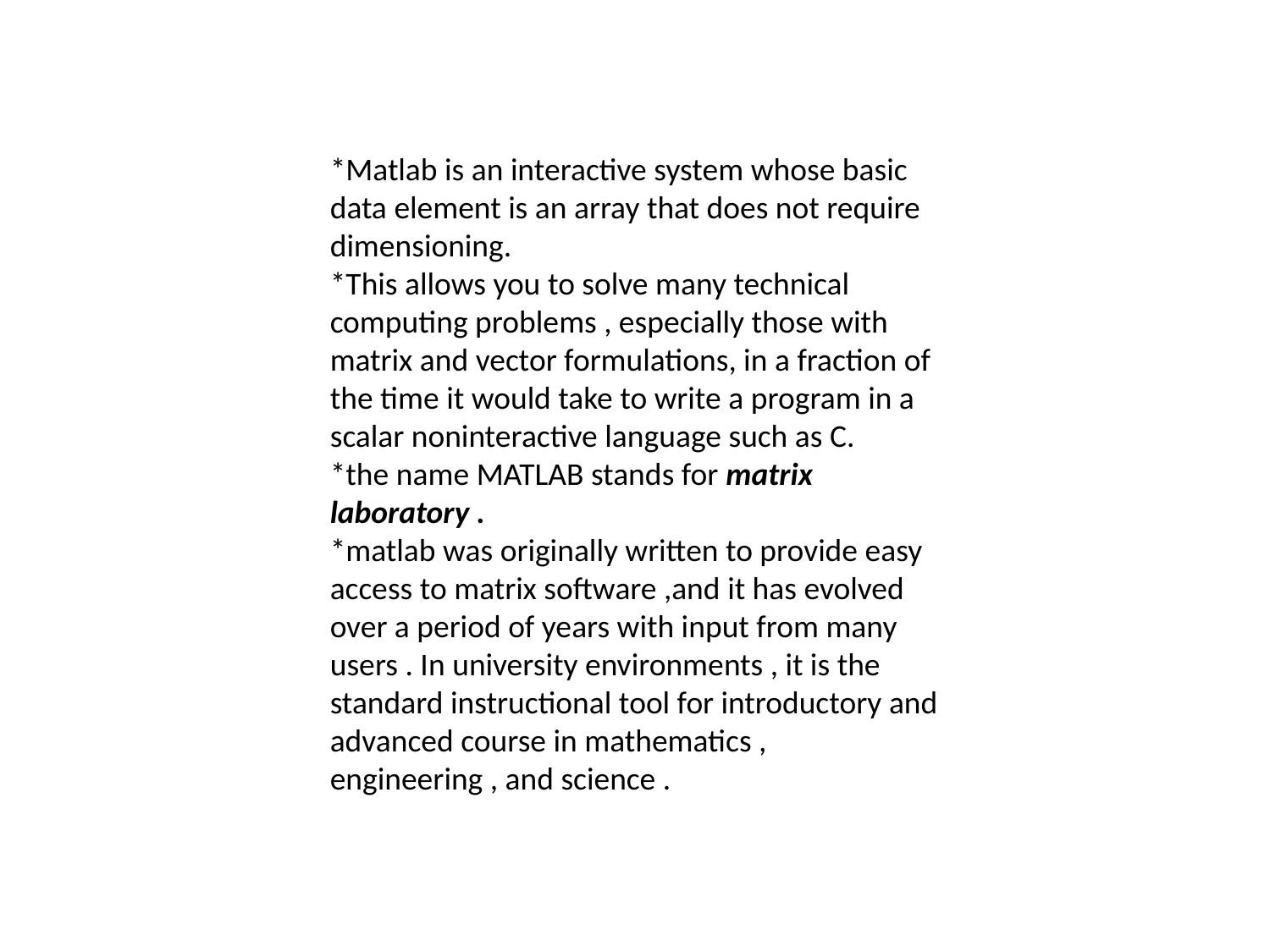

*Matlab is an interactive system whose basic data element is an array that does not require dimensioning.
*This allows you to solve many technical computing problems , especially those with matrix and vector formulations, in a fraction of the time it would take to write a program in a scalar noninteractive language such as C.
*the name MATLAB stands for matrix laboratory .
*matlab was originally written to provide easy access to matrix software ,and it has evolved over a period of years with input from many users . In university environments , it is the standard instructional tool for introductory and advanced course in mathematics , engineering , and science .